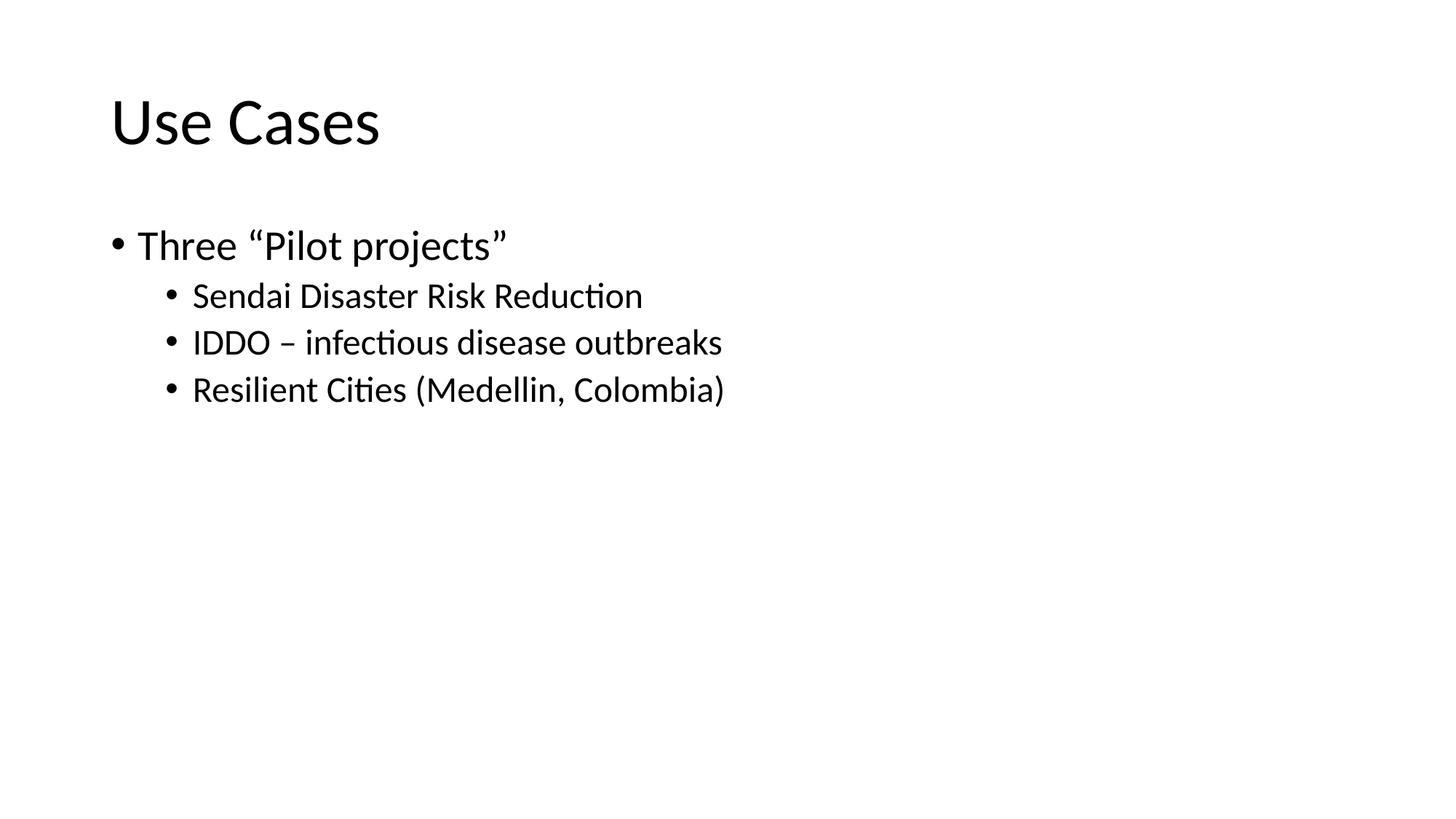

# Use Cases
Three “Pilot projects”
Sendai Disaster Risk Reduction
IDDO – infectious disease outbreaks
Resilient Cities (Medellin, Colombia)